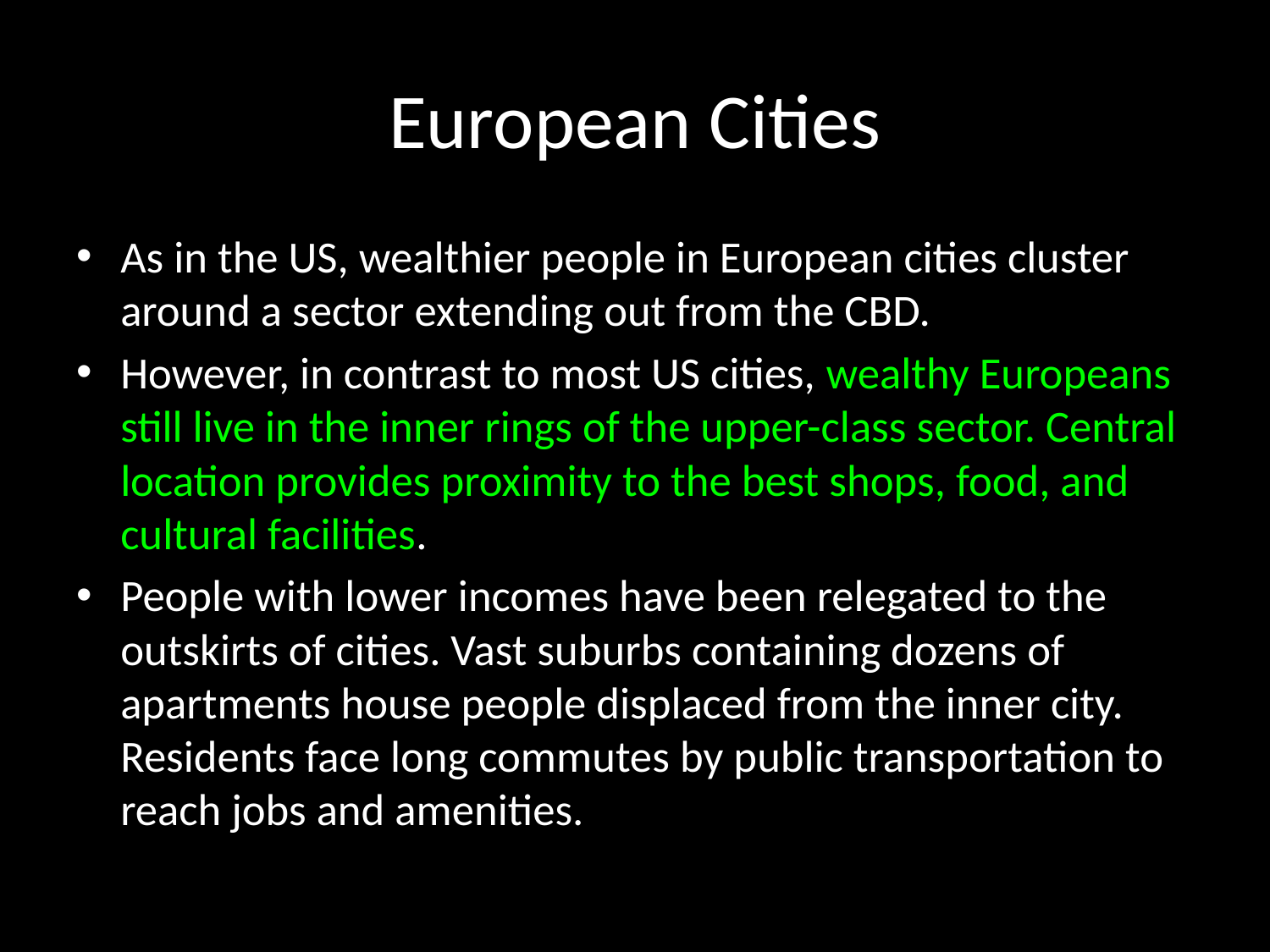

# European Cities
As in the US, wealthier people in European cities cluster around a sector extending out from the CBD.
However, in contrast to most US cities, wealthy Europeans still live in the inner rings of the upper-class sector. Central location provides proximity to the best shops, food, and cultural facilities.
People with lower incomes have been relegated to the outskirts of cities. Vast suburbs containing dozens of apartments house people displaced from the inner city. Residents face long commutes by public transportation to reach jobs and amenities.